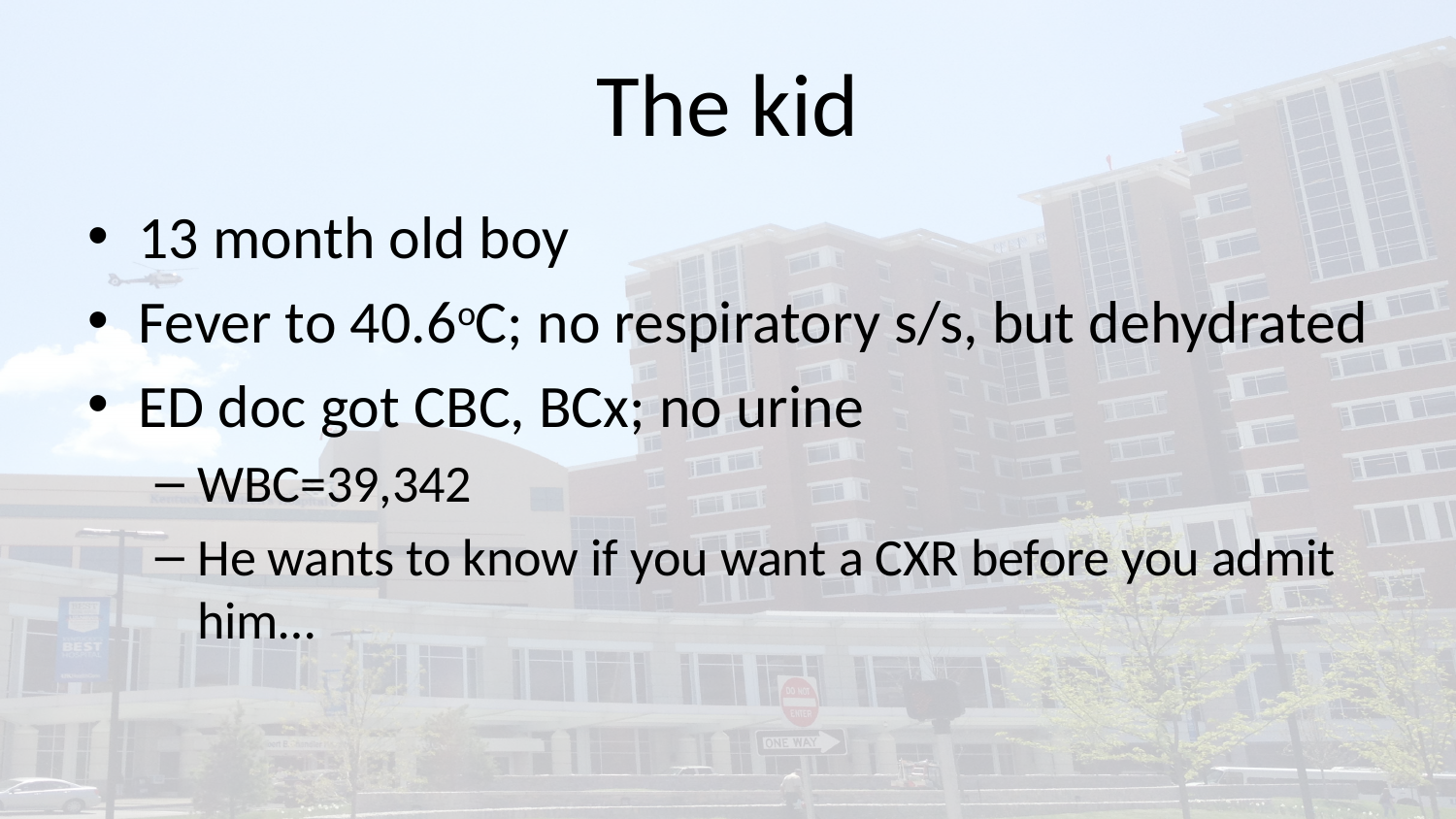

# The kid
13 month old boy
Fever to 40.6oC; no respiratory s/s, but dehydrated
ED doc got CBC, BCx; no urine
WBC=39,342
He wants to know if you want a CXR before you admit him…